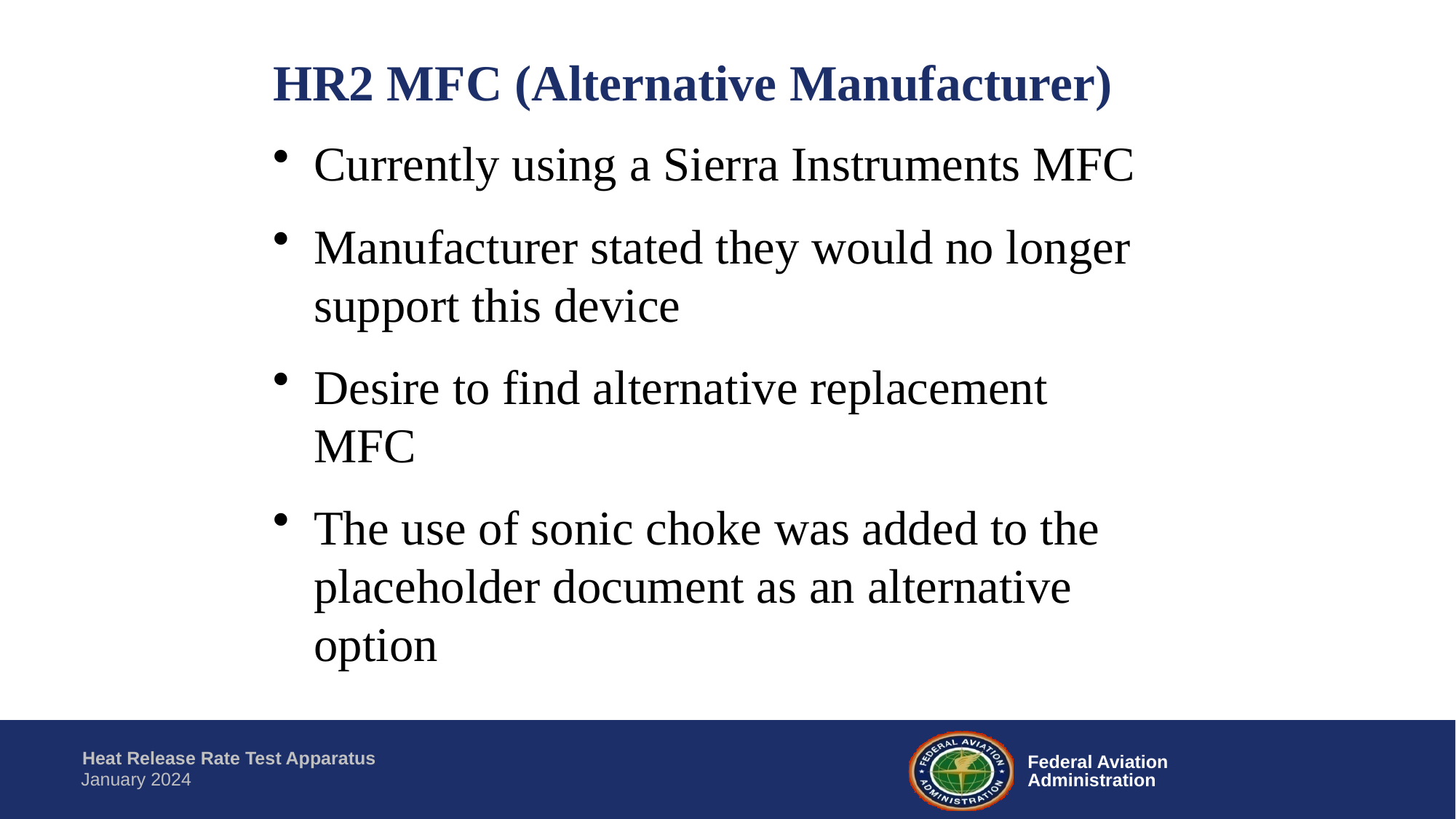

HR2 MFC (Alternative Manufacturer)
Currently using a Sierra Instruments MFC
Manufacturer stated they would no longer support this device
Desire to find alternative replacement MFC
The use of sonic choke was added to the placeholder document as an alternative option